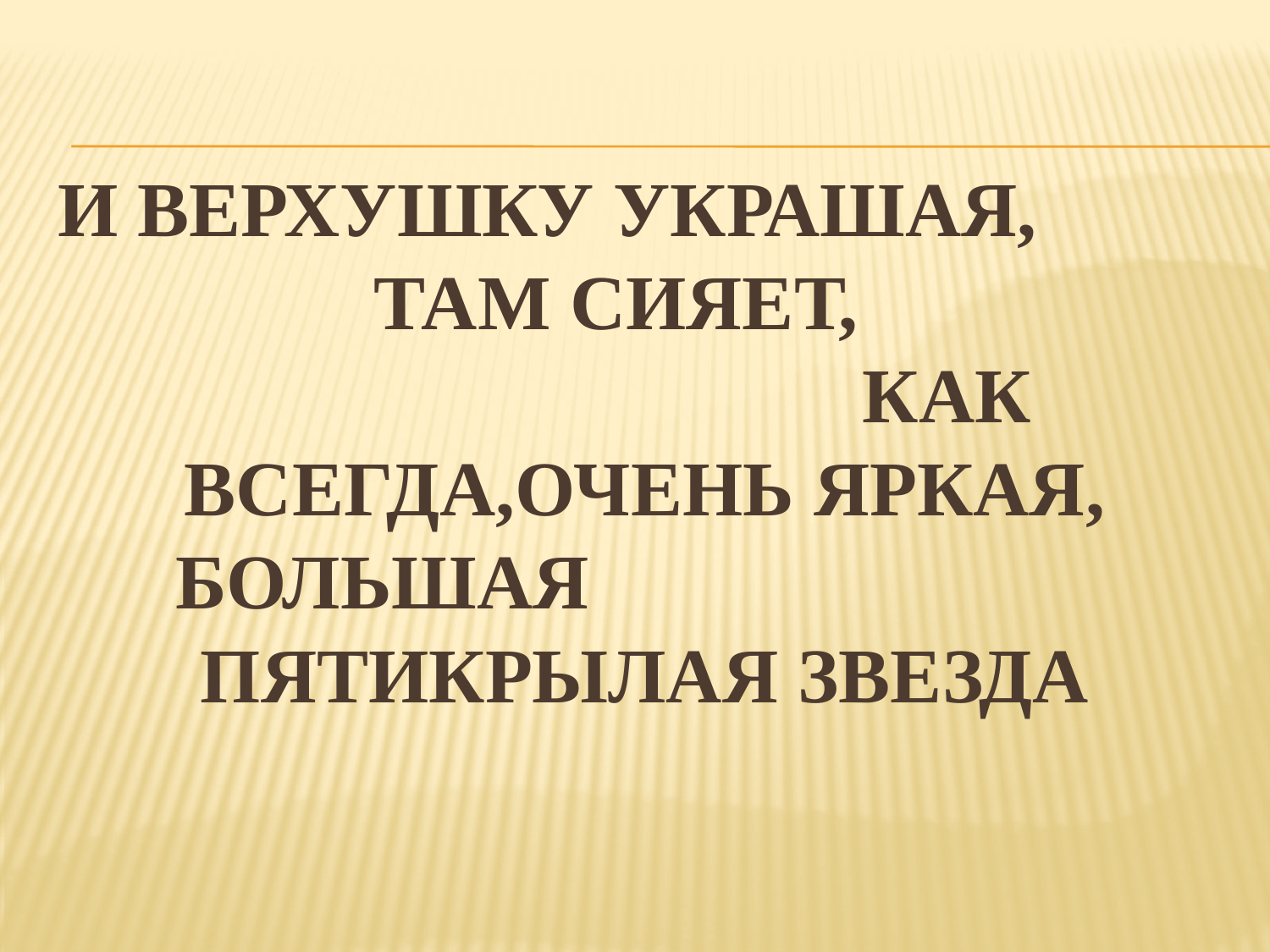

# И верхушку украшая,                           Там сияет,                                                   как всегда,Очень яркая, большая                            Пятикрылая Звезда